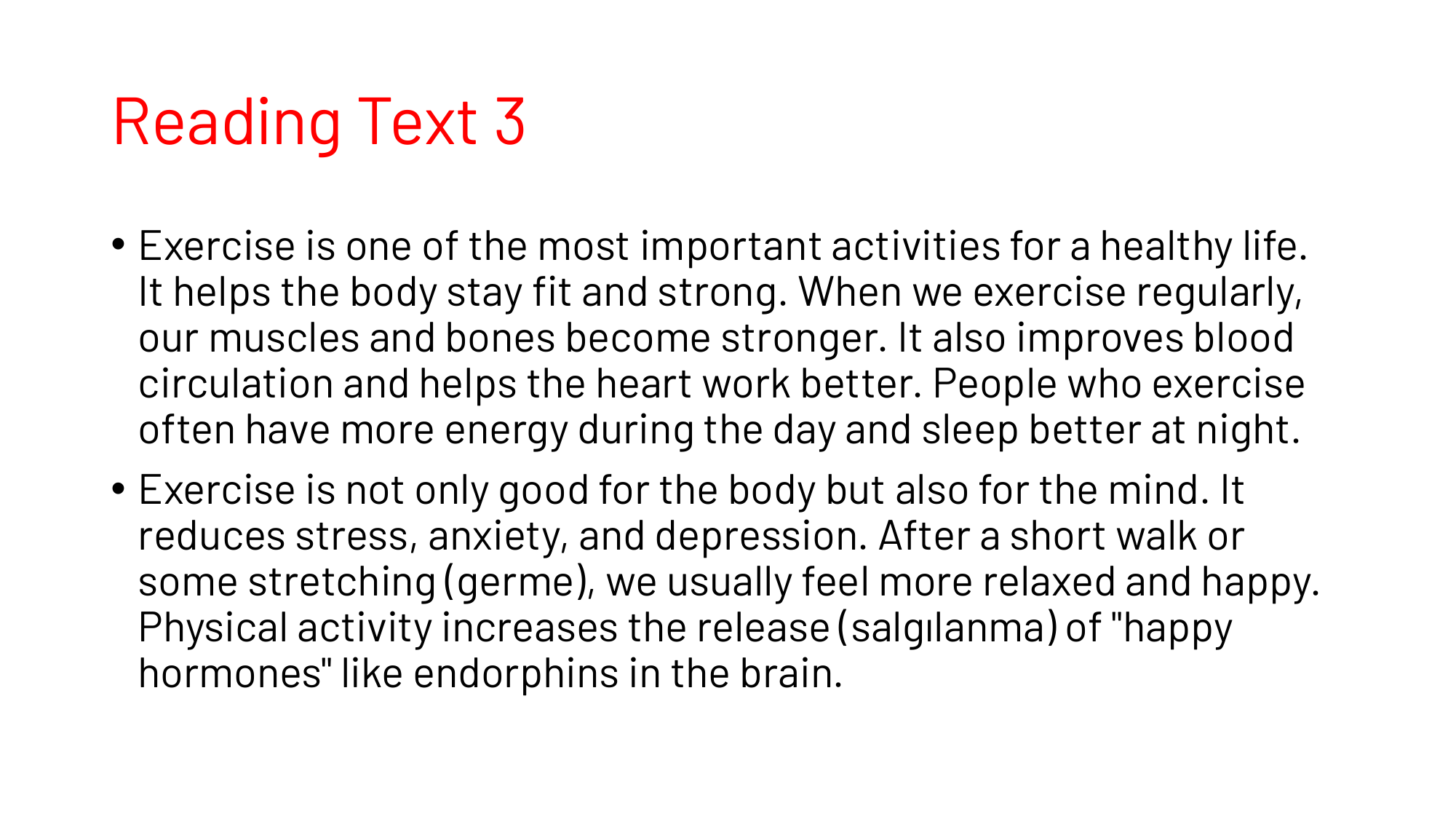

# Reading Text 3
Exercise is one of the most important activities for a healthy life. It helps the body stay fit and strong. When we exercise regularly, our muscles and bones become stronger. It also improves blood circulation and helps the heart work better. People who exercise often have more energy during the day and sleep better at night.
Exercise is not only good for the body but also for the mind. It reduces stress, anxiety, and depression. After a short walk or some stretching (germe), we usually feel more relaxed and happy. Physical activity increases the release (salgılanma) of "happy hormones" like endorphins in the brain.